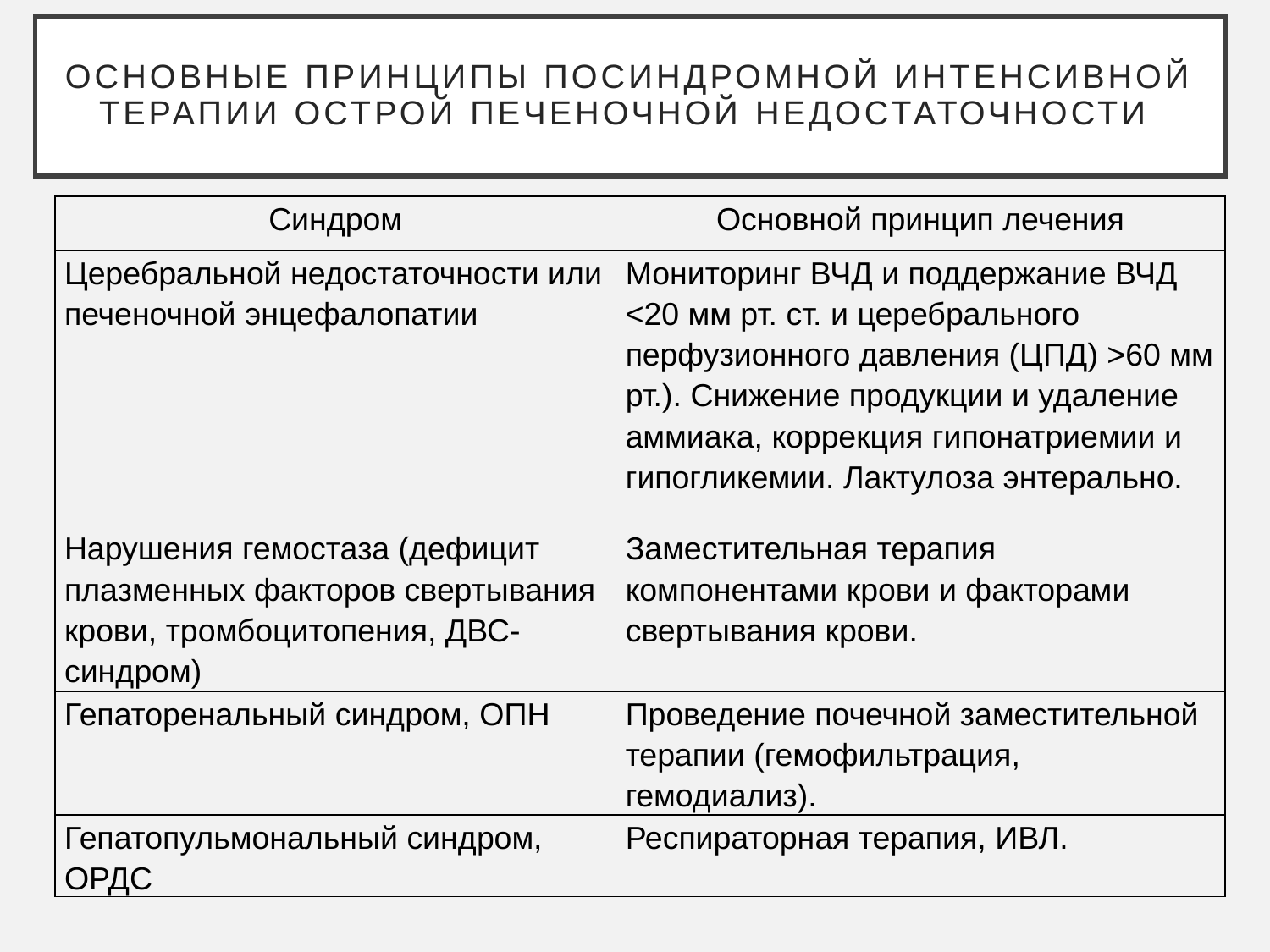

# Основные принципы посиндромной интенсивной терапии острой печеночной недостаточности
| Синдром | Основной принцип лечения |
| --- | --- |
| Церебральной недостаточности или печеночной энцефалопатии | Мониторинг ВЧД и поддержание ВЧД <20 мм рт. ст. и церебрального перфузионного давления (ЦПД) >60 мм рт.). Снижение продукции и удаление аммиака, коррекция гипонатриемии и гипогликемии. Лактулоза энтерально. |
| Нарушения гемостаза (дефицит плазменных факторов свертывания крови, тромбоцитопения, ДВС-синдром) | Заместительная терапия компонентами крови и факторами свертывания крови. |
| Гепаторенальный синдром, ОПН | Проведение почечной заместительной терапии (гемофильтрация, гемодиализ). |
| Гепатопульмональный синдром, ОРДС | Респираторная терапия, ИВЛ. |